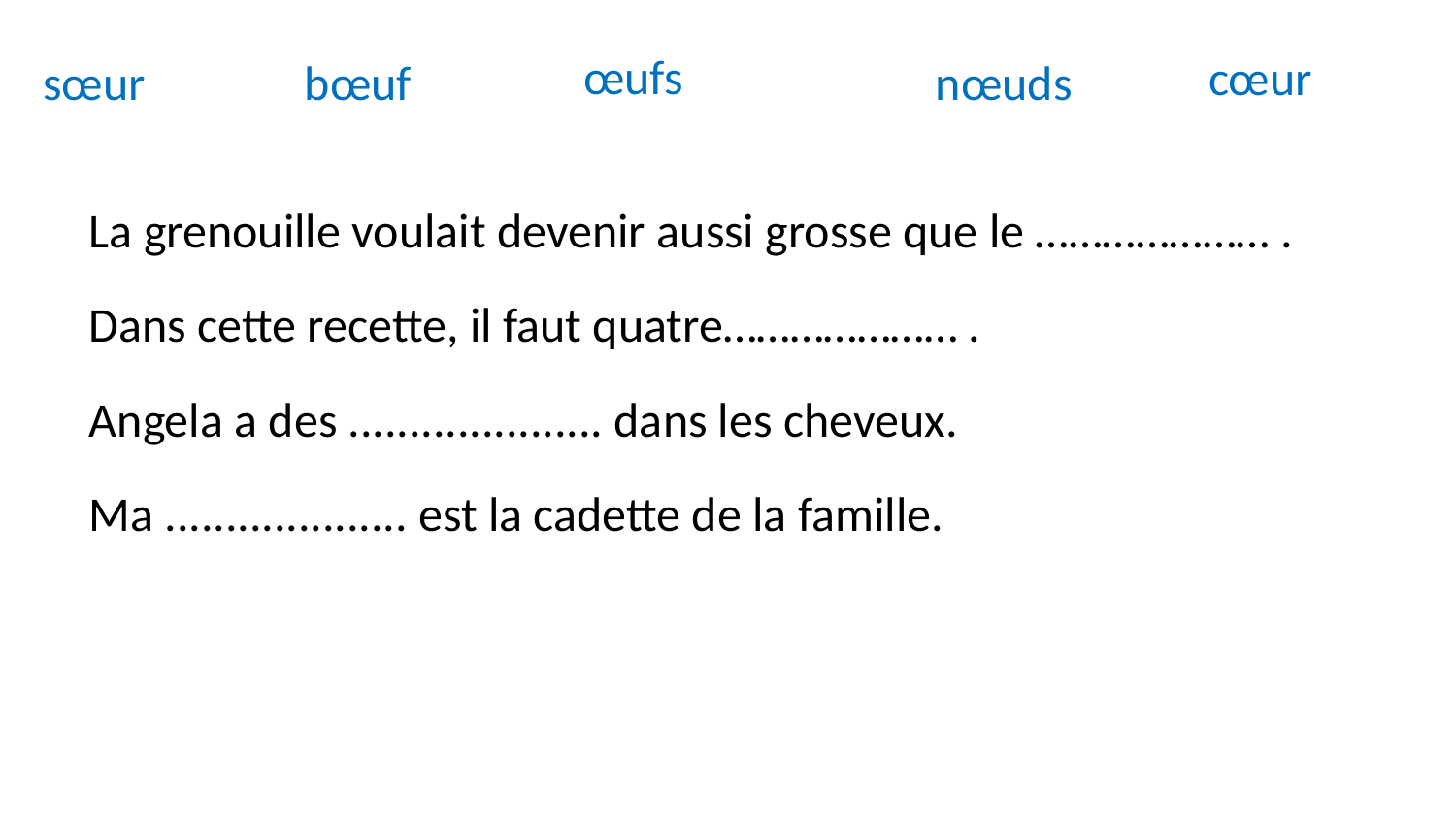

œufs
cœur
sœur
bœuf
nœuds
La grenouille voulait devenir aussi grosse que le ………………… .
Dans cette recette, il faut quatre………………… .
Angela a des ..................... dans les cheveux.
Ma .................... est la cadette de la famille.